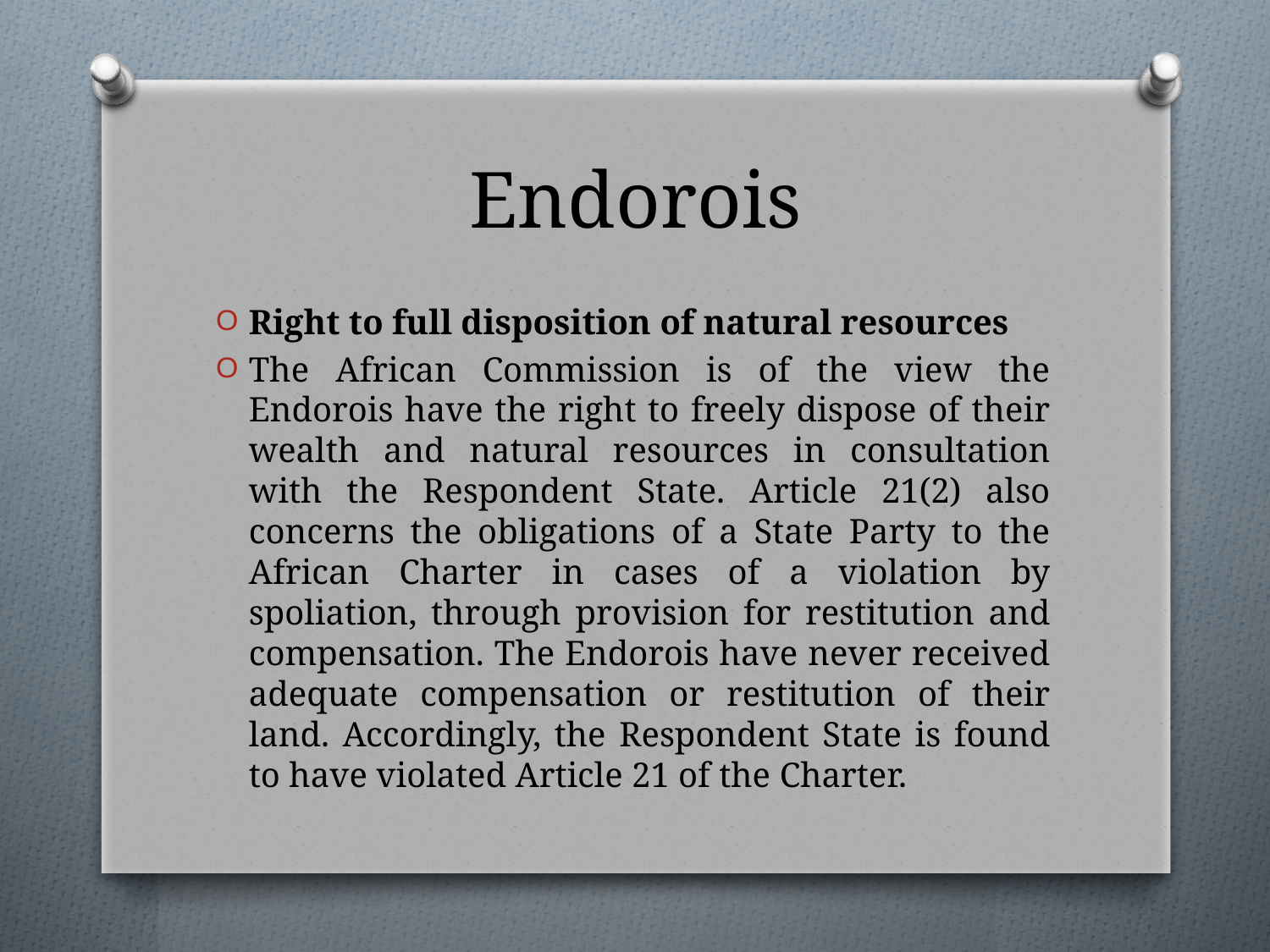

# Endorois
Right to full disposition of natural resources
The African Commission is of the view the Endorois have the right to freely dispose of their wealth and natural resources in consultation with the Respondent State. Article 21(2) also concerns the obligations of a State Party to the African Charter in cases of a violation by spoliation, through provision for restitution and compensation. The Endorois have never received adequate compensation or restitution of their land. Accordingly, the Respondent State is found to have violated Article 21 of the Charter.